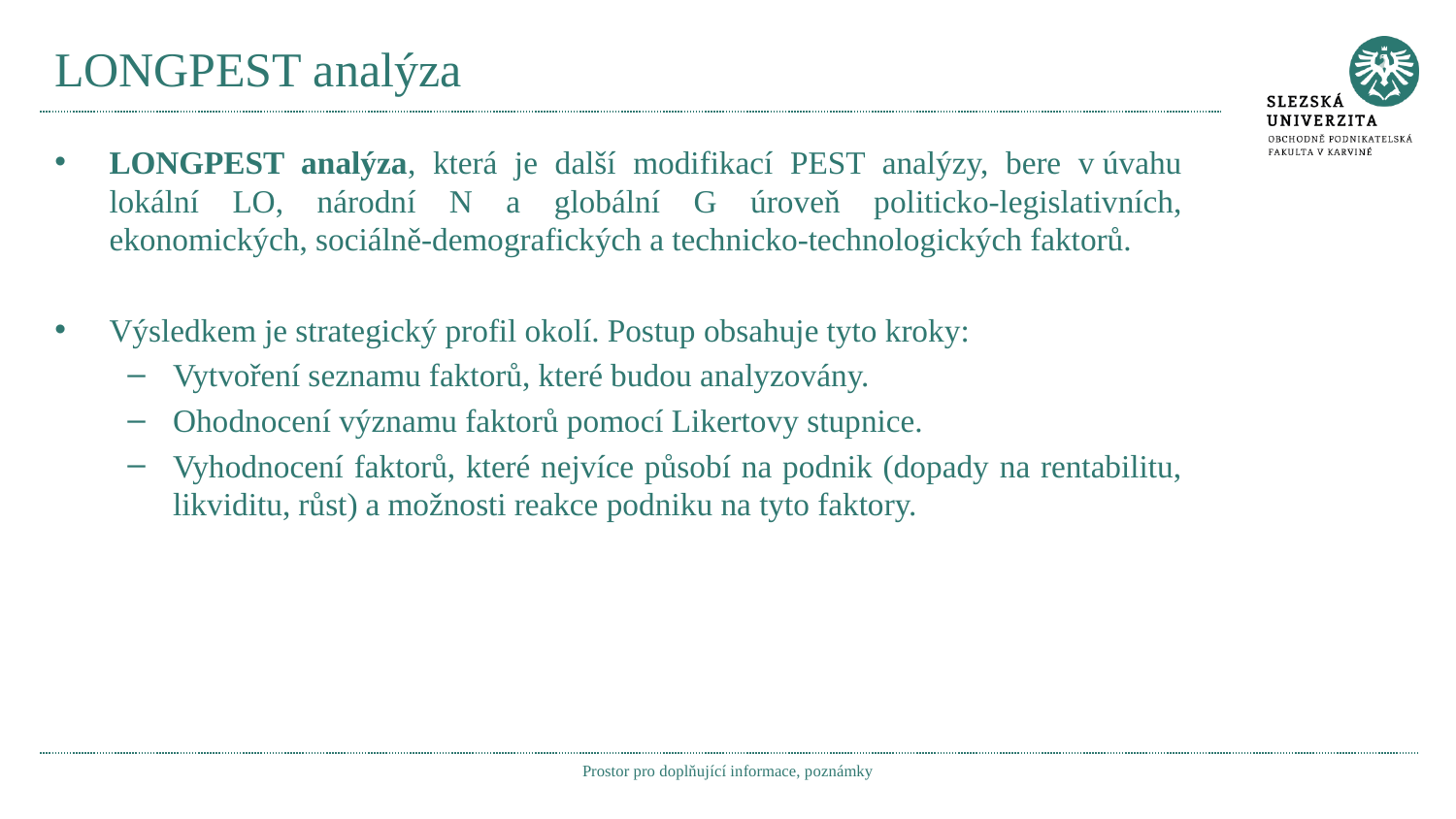

# LONGPEST analýza
LONGPEST analýza, která je další modifikací PEST analýzy, bere v úvahu lokální LO, národní N a globální G úroveň politicko-legislativních, ekonomických, sociálně-demografických a technicko-technologických faktorů.

Výsledkem je strategický profil okolí. Postup obsahuje tyto kroky:
Vytvoření seznamu faktorů, které budou analyzovány.
Ohodnocení významu faktorů pomocí Likertovy stupnice.
Vyhodnocení faktorů, které nejvíce působí na podnik (dopady na rentabilitu, likviditu, růst) a možnosti reakce podniku na tyto faktory.
Prostor pro doplňující informace, poznámky